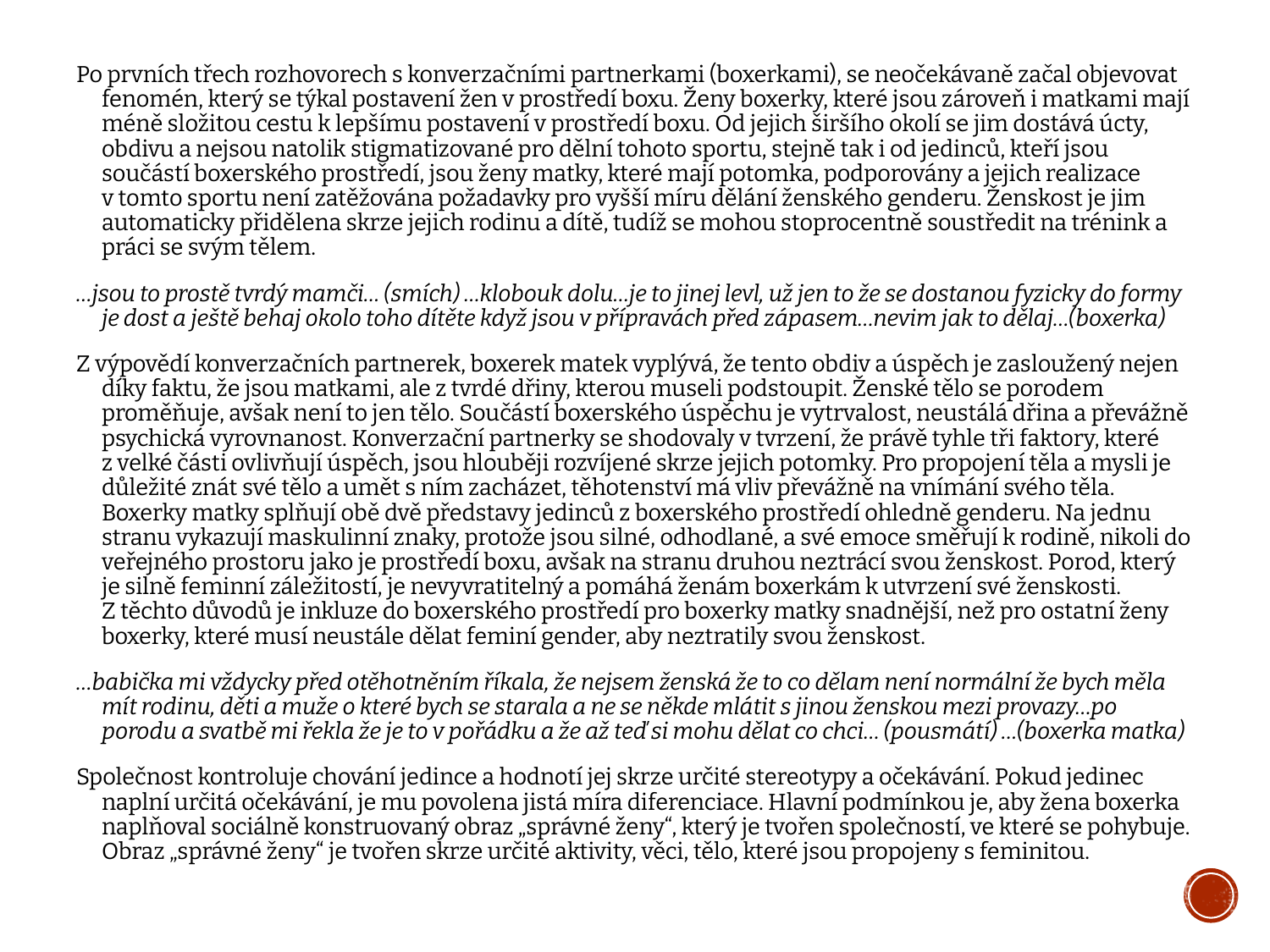

#
Po prvních třech rozhovorech s konverzačními partnerkami (boxerkami), se neočekávaně začal objevovat fenomén, který se týkal postavení žen v prostředí boxu. Ženy boxerky, které jsou zároveň i matkami mají méně složitou cestu k lepšímu postavení v prostředí boxu. Od jejich širšího okolí se jim dostává úcty, obdivu a nejsou natolik stigmatizované pro dělní tohoto sportu, stejně tak i od jedinců, kteří jsou součástí boxerského prostředí, jsou ženy matky, které mají potomka, podporovány a jejich realizace v tomto sportu není zatěžována požadavky pro vyšší míru dělání ženského genderu. Ženskost je jim automaticky přidělena skrze jejich rodinu a dítě, tudíž se mohou stoprocentně soustředit na trénink a práci se svým tělem.
…jsou to prostě tvrdý mamči… (smích) …klobouk dolu…je to jinej levl, už jen to že se dostanou fyzicky do formy je dost a ještě behaj okolo toho dítěte když jsou v přípravách před zápasem…nevim jak to dělaj…(boxerka)
Z výpovědí konverzačních partnerek, boxerek matek vyplývá, že tento obdiv a úspěch je zasloužený nejen díky faktu, že jsou matkami, ale z tvrdé dřiny, kterou museli podstoupit. Ženské tělo se porodem proměňuje, avšak není to jen tělo. Součástí boxerského úspěchu je vytrvalost, neustálá dřina a převážně psychická vyrovnanost. Konverzační partnerky se shodovaly v tvrzení, že právě tyhle tři faktory, které z velké části ovlivňují úspěch, jsou hlouběji rozvíjené skrze jejich potomky. Pro propojení těla a mysli je důležité znát své tělo a umět s ním zacházet, těhotenství má vliv převážně na vnímání svého těla. Boxerky matky splňují obě dvě představy jedinců z boxerského prostředí ohledně genderu. Na jednu stranu vykazují maskulinní znaky, protože jsou silné, odhodlané, a své emoce směřují k rodině, nikoli do veřejného prostoru jako je prostředí boxu, avšak na stranu druhou neztrácí svou ženskost. Porod, který je silně feminní záležitostí, je nevyvratitelný a pomáhá ženám boxerkám k utvrzení své ženskosti. Z těchto důvodů je inkluze do boxerského prostředí pro boxerky matky snadnější, než pro ostatní ženy boxerky, které musí neustále dělat feminí gender, aby neztratily svou ženskost.
…babička mi vždycky před otěhotněním říkala, že nejsem ženská že to co dělam není normální že bych měla mít rodinu, děti a muže o které bych se starala a ne se někde mlátit s jinou ženskou mezi provazy…po porodu a svatbě mi řekla že je to v pořádku a že až teď si mohu dělat co chci… (pousmátí) …(boxerka matka)
Společnost kontroluje chování jedince a hodnotí jej skrze určité stereotypy a očekávání. Pokud jedinec naplní určitá očekávání, je mu povolena jistá míra diferenciace. Hlavní podmínkou je, aby žena boxerka naplňoval sociálně konstruovaný obraz „správné ženy“, který je tvořen společností, ve které se pohybuje. Obraz „správné ženy“ je tvořen skrze určité aktivity, věci, tělo, které jsou propojeny s feminitou.